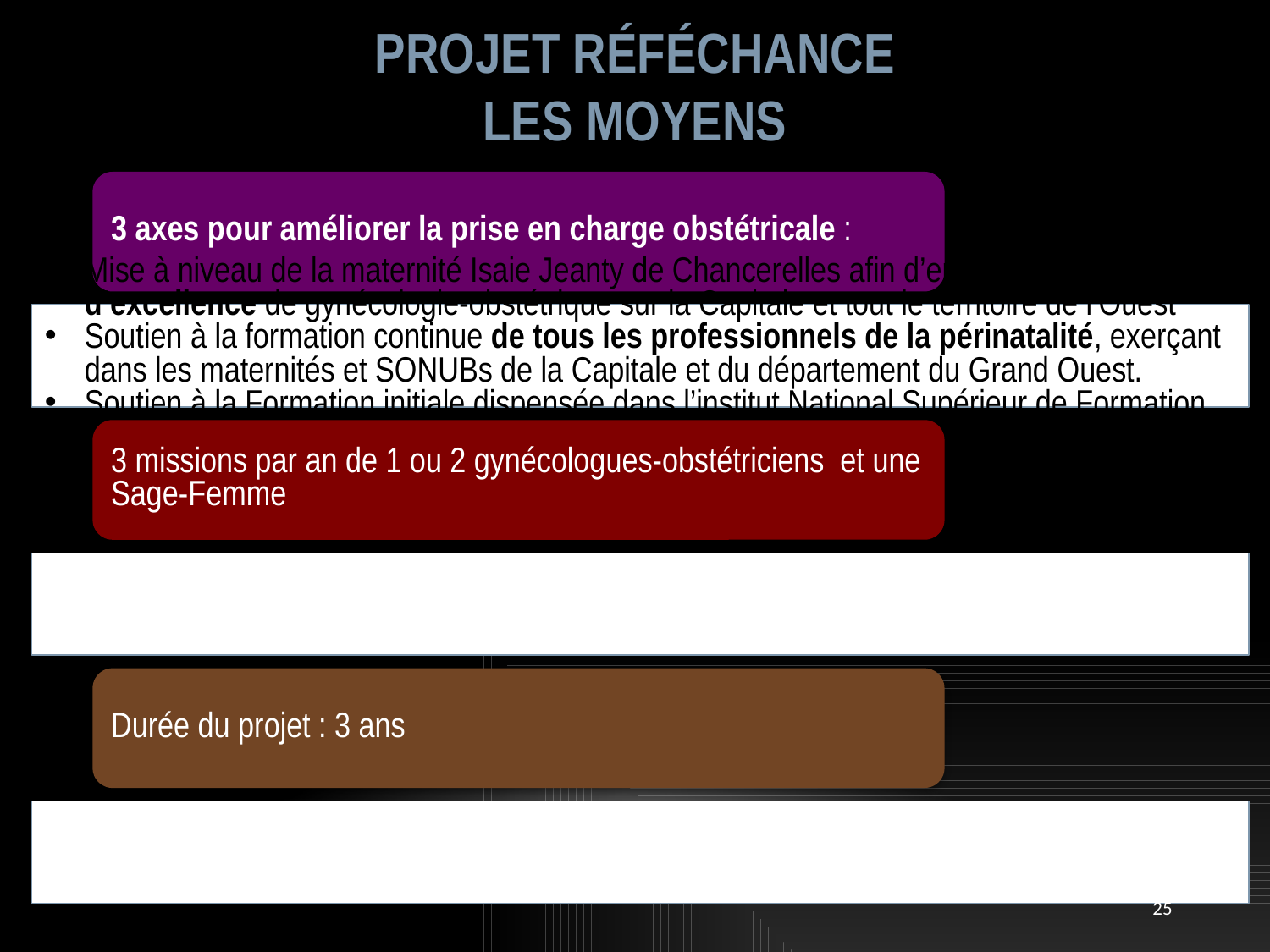

# Projet réféchance LES MOYENS
3 axes pour améliorer la prise en charge obstétricale :
Mise à niveau de la maternité Isaie Jeanty de Chancerelles afin d’en faire un pôle d’excellence de gynécologie-obstétrique sur la Capitale et tout le territoire de l’Ouest
Soutien à la formation continue de tous les professionnels de la périnatalité, exerçant dans les maternités et SONUBs de la Capitale et du département du Grand Ouest.
Soutien à la Formation initiale dispensée dans l’institut National Supérieur de Formation de Sages Femmes de Port-Au-Prince
3 missions par an de 1 ou 2 gynécologues-obstétriciens  et une Sage-Femme
Durée du projet : 3 ans
25